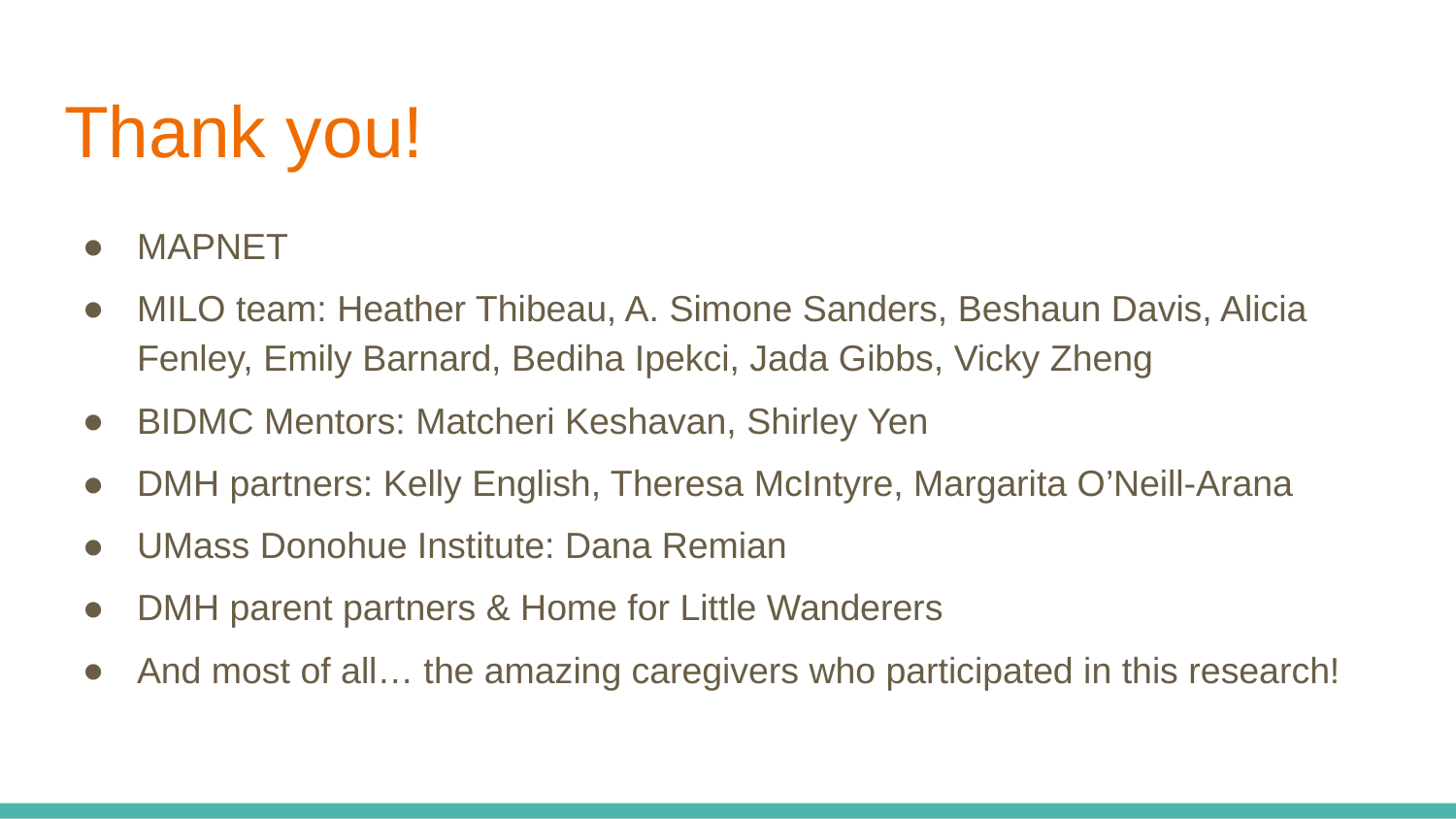

# Thank you!
MAPNET
MILO team: Heather Thibeau, A. Simone Sanders, Beshaun Davis, Alicia Fenley, Emily Barnard, Bediha Ipekci, Jada Gibbs, Vicky Zheng
BIDMC Mentors: Matcheri Keshavan, Shirley Yen
DMH partners: Kelly English, Theresa McIntyre, Margarita O’Neill-Arana
UMass Donohue Institute: Dana Remian
DMH parent partners & Home for Little Wanderers
And most of all… the amazing caregivers who participated in this research!